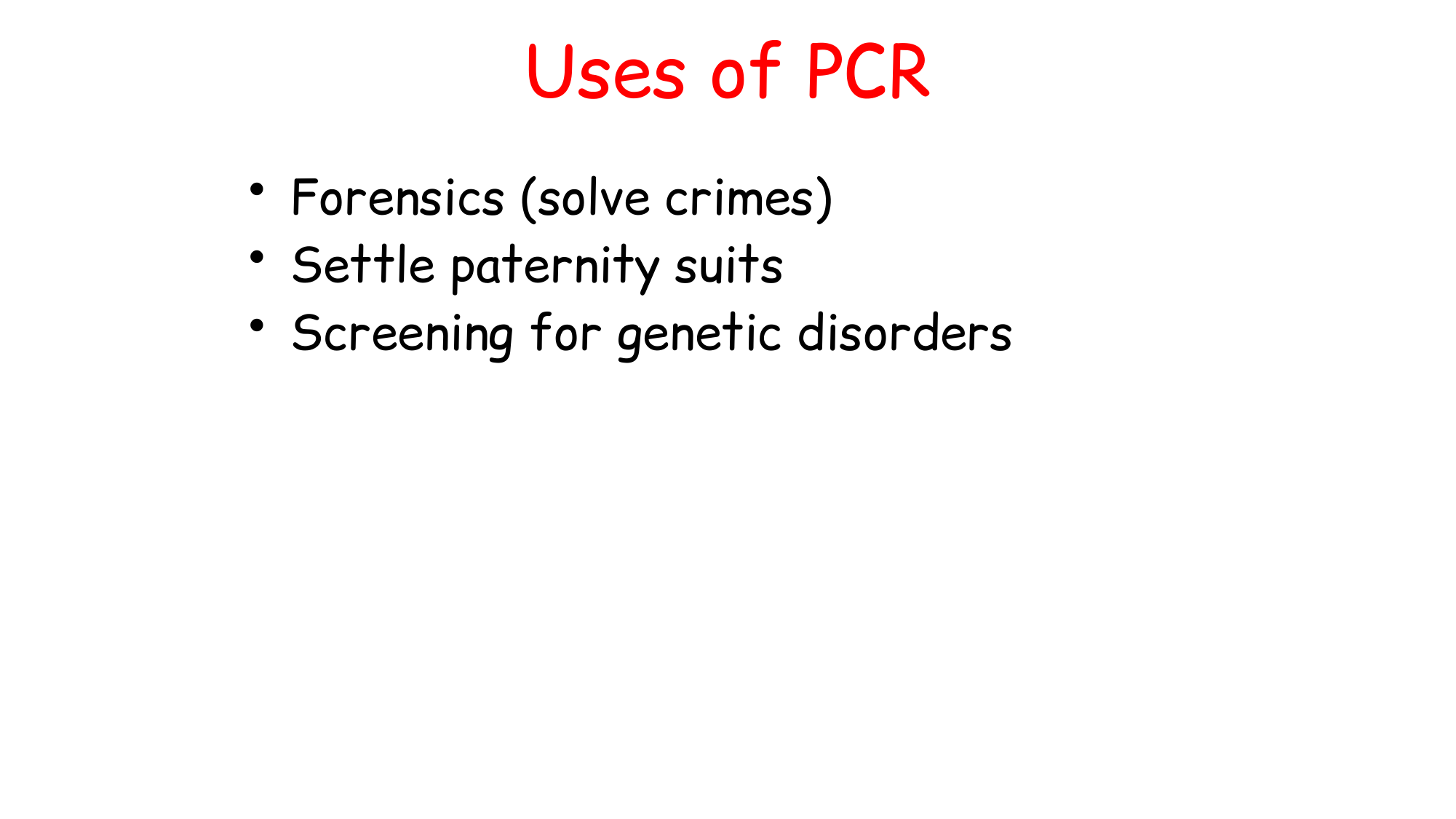

Uses of PCR
Forensics (solve crimes)
Settle paternity suits
Screening for genetic disorders